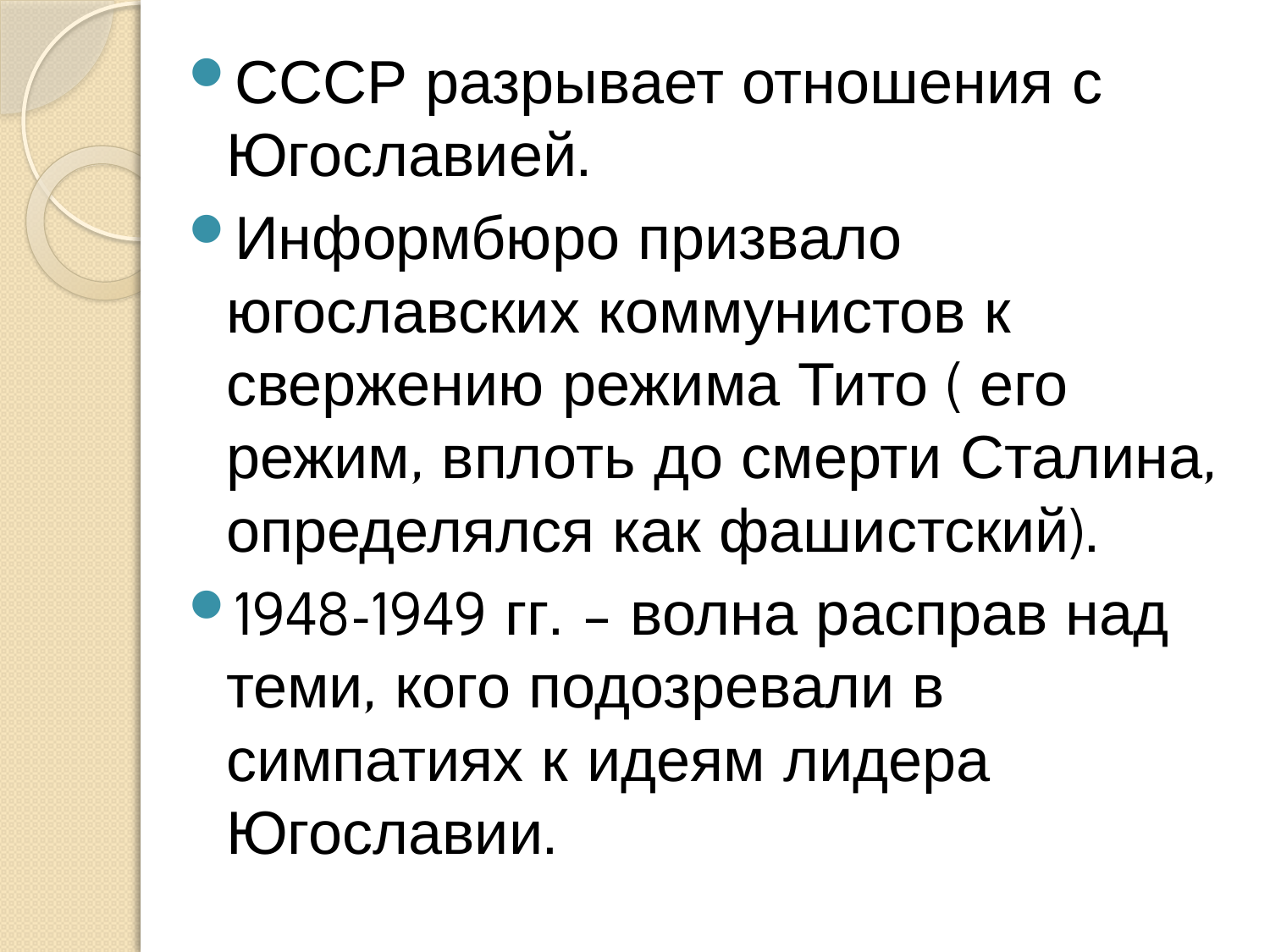

СССР разрывает отношения с Югославией.
Информбюро призвало югославских коммунистов к свержению режима Тито ( его режим, вплоть до смерти Сталина, определялся как фашистский).
1948-1949 гг. – волна расправ над теми, кого подозревали в симпатиях к идеям лидера Югославии.